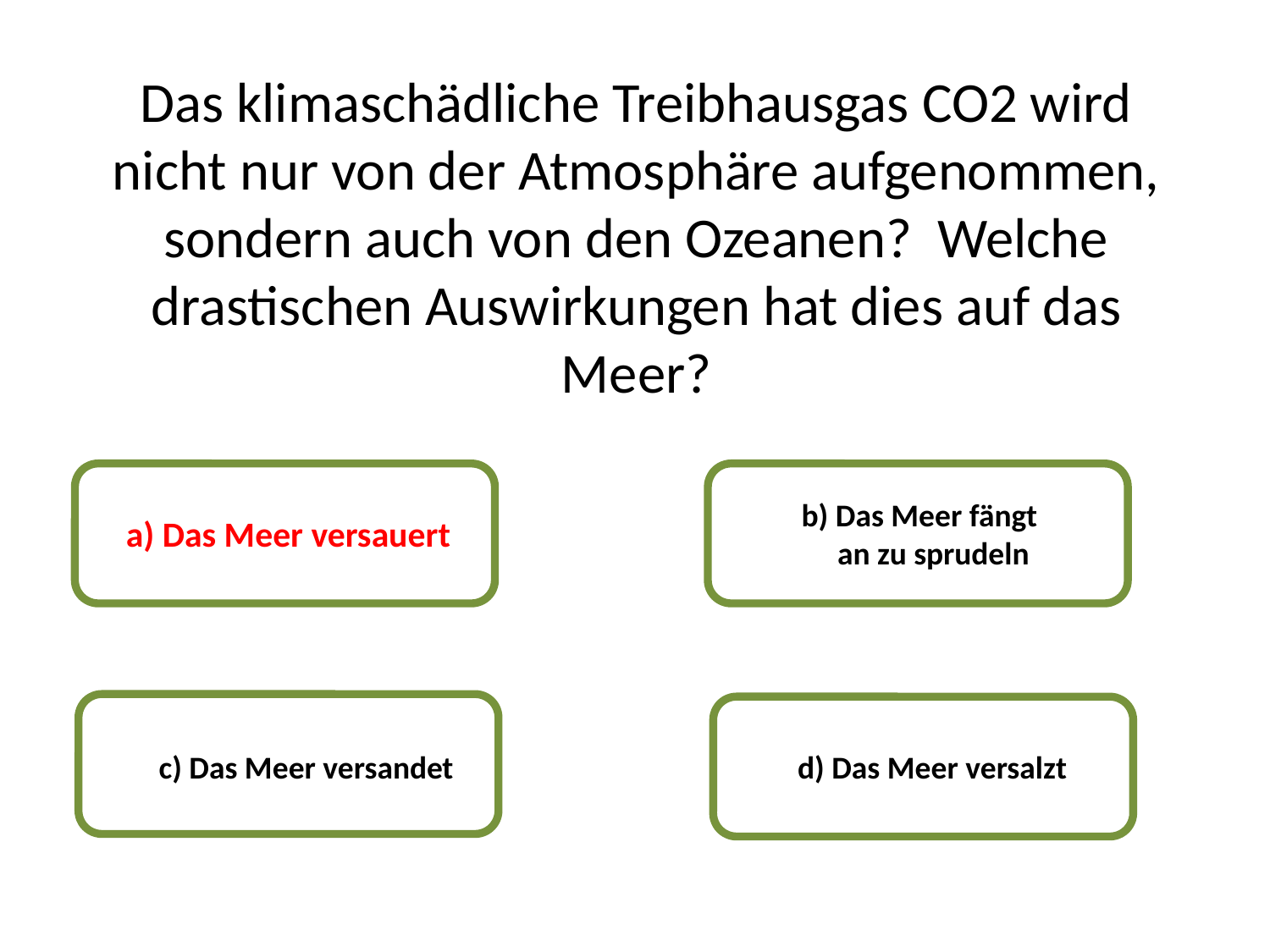

Das klimaschädliche Treibhausgas CO2 wird nicht nur von der Atmosphäre aufgenommen, sondern auch von den Ozeanen?  Welche drastischen Auswirkungen hat dies auf das Meer?

b) Das Meer fängt
     an zu sprudeln
a) Das Meer versauert

c) Das Meer versandet
d) Das Meer versalzt